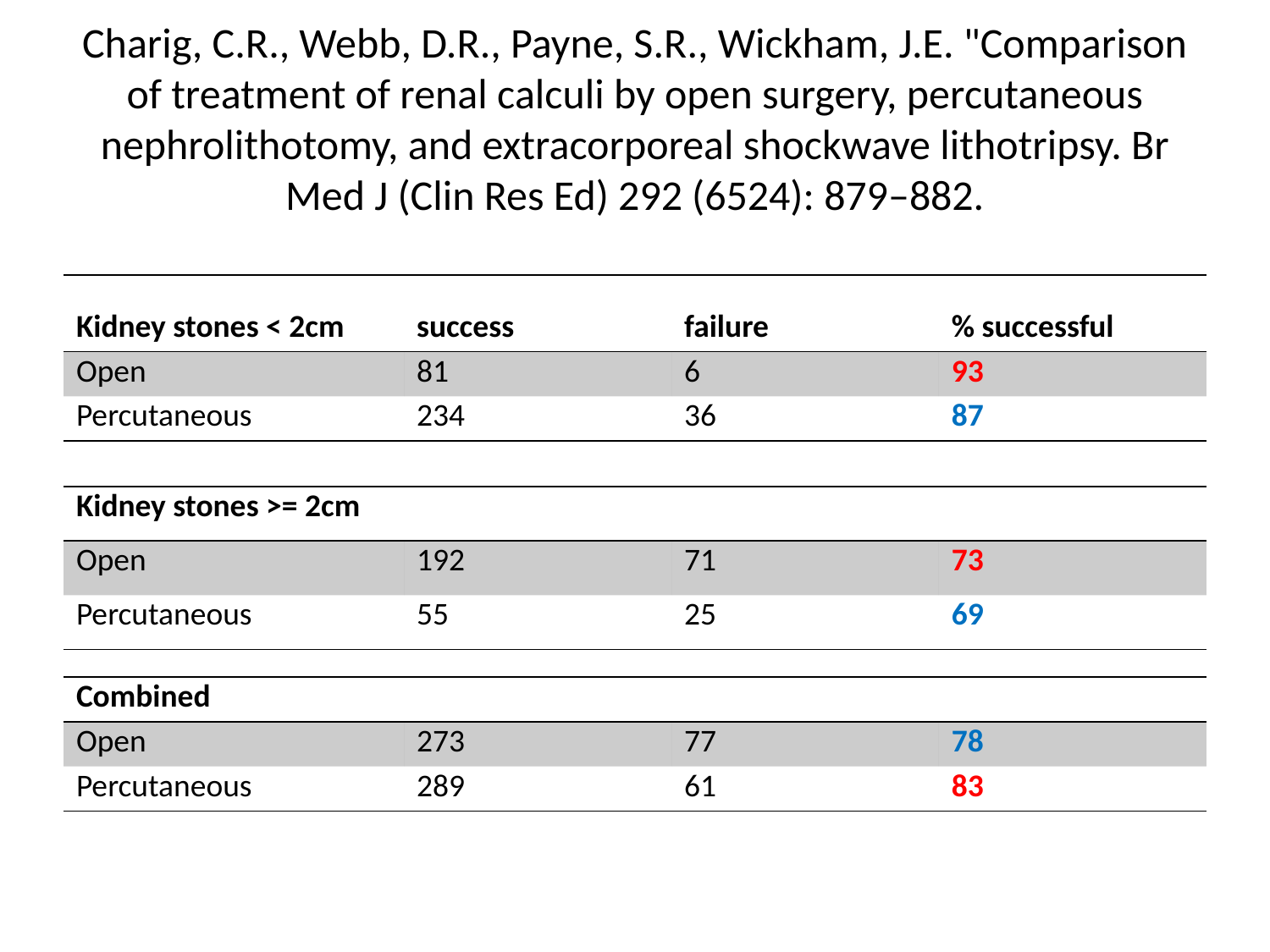

# Charig, C.R., Webb, D.R., Payne, S.R., Wickham, J.E. "Comparison of treatment of renal calculi by open surgery, percutaneous nephrolithotomy, and extracorporeal shockwave lithotripsy. Br Med J (Clin Res Ed) 292 (6524): 879–882.
| Kidney stones < 2cm | success | failure | % successful |
| --- | --- | --- | --- |
| Open | 81 | 6 | 93 |
| Percutaneous | 234 | 36 | 87 |
| Kidney stones >= 2cm |  |  |  |
| --- | --- | --- | --- |
| Open | 192 | 71 | 73 |
| Percutaneous | 55 | 25 | 69 |
| Combined |  |  |  |
| --- | --- | --- | --- |
| Open | 273 | 77 | 78 |
| Percutaneous | 289 | 61 | 83 |